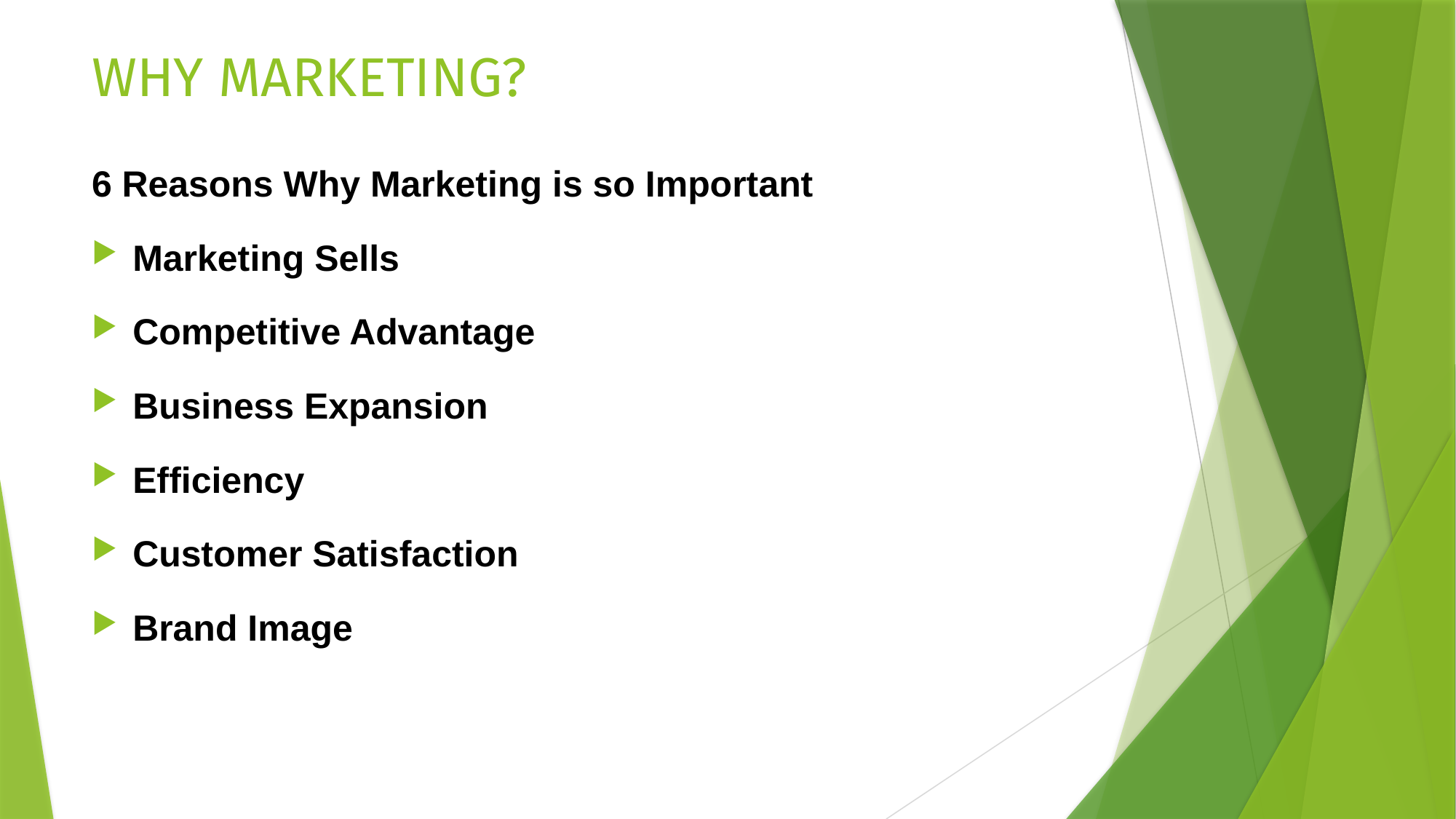

# WHY MARKETING?
6 Reasons Why Marketing is so Important
Marketing Sells
Competitive Advantage
Business Expansion
Efficiency
Customer Satisfaction
Brand Image